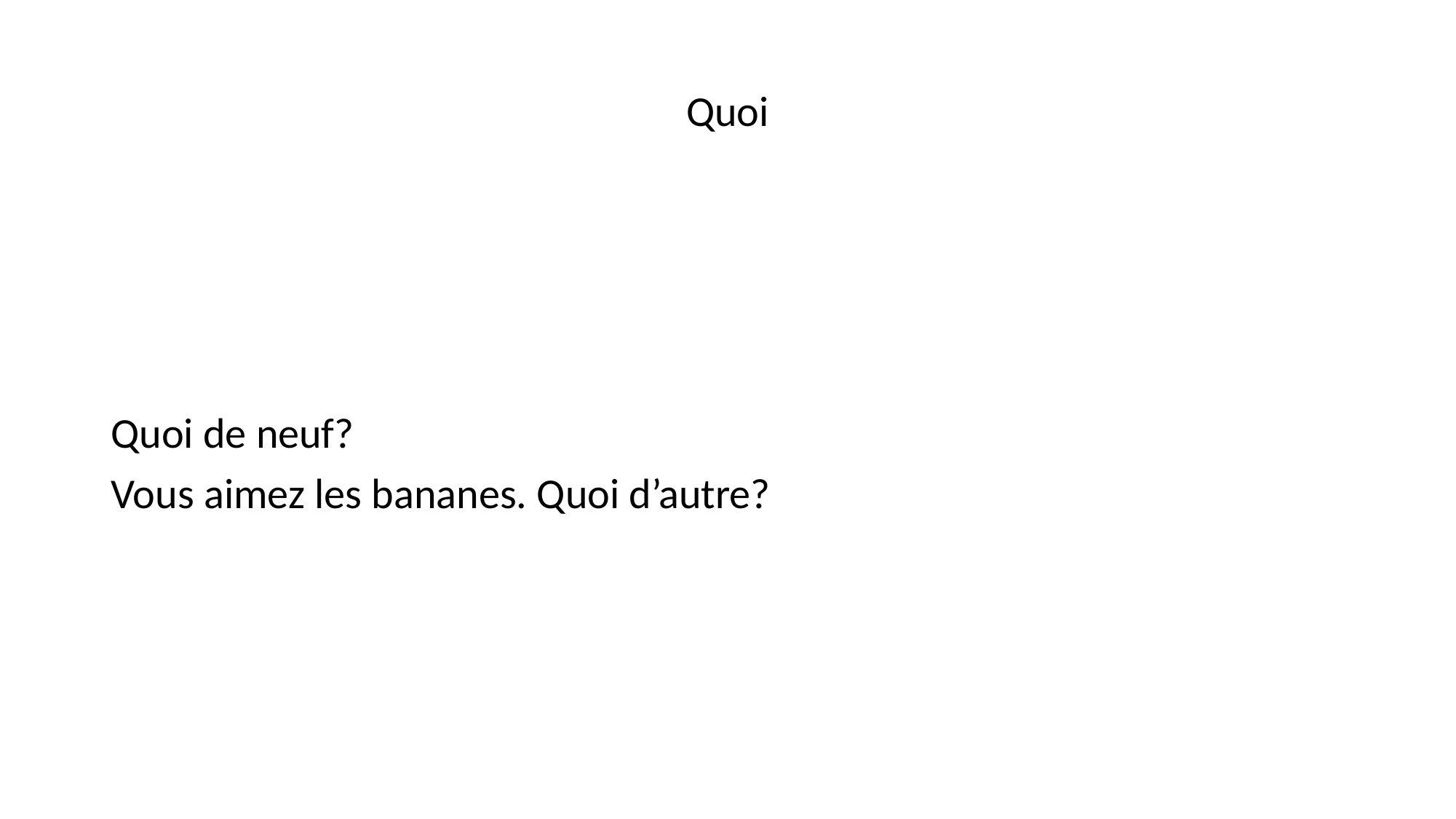

# Quoi

Quoi de neuf?
Vous aimez les bananes. Quoi d’autre?